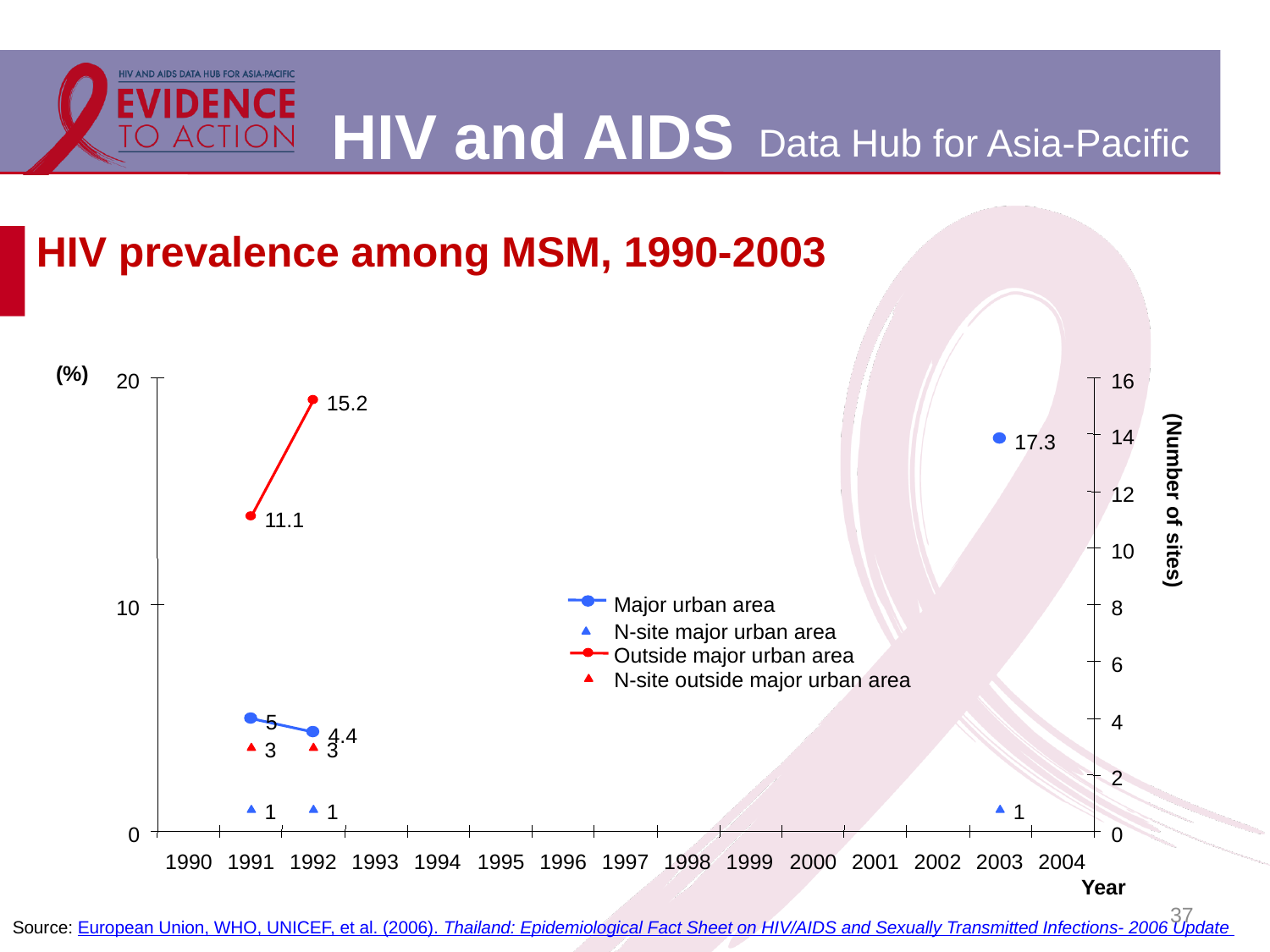

# HIV prevalence among MSM, 1990-2003

(%)

20
16

15.2

14
17.3

12

11.1

10

Major urban area
10
8

N-site major urban area

Outside major urban area

6

N-site outside major urban area

5
4

4.4

3
3

2

1
1
1

0
0

1990
1991
1992
1993
1994
1995
1996
1997
1998
1999
2000
2001
2002
2003
2004
(Number of sites)
Year
37
Source: European Union, WHO, UNICEF, et al. (2006). Thailand: Epidemiological Fact Sheet on HIV/AIDS and Sexually Transmitted Infections- 2006 Update